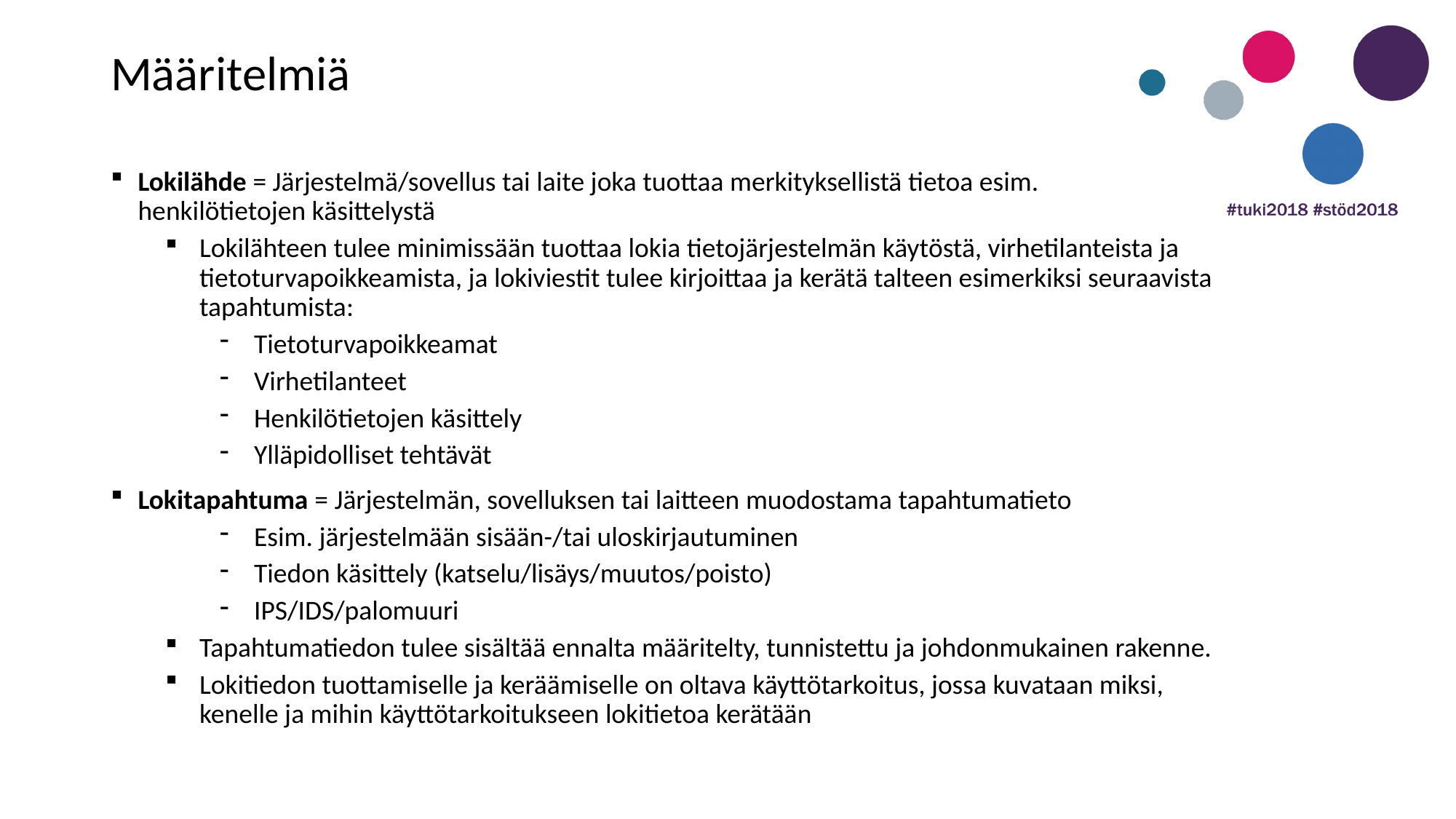

Määritelmiä
Lokilähde = Järjestelmä/sovellus tai laite joka tuottaa merkityksellistä tietoa esim. henkilötietojen käsittelystä
Lokilähteen tulee minimissään tuottaa lokia tietojärjestelmän käytöstä, virhetilanteista ja tietoturvapoikkeamista, ja lokiviestit tulee kirjoittaa ja kerätä talteen esimerkiksi seuraavista tapahtumista:
Tietoturvapoikkeamat
Virhetilanteet
Henkilötietojen käsittely
Ylläpidolliset tehtävät
Lokitapahtuma = Järjestelmän, sovelluksen tai laitteen muodostama tapahtumatieto
Esim. järjestelmään sisään-/tai uloskirjautuminen
Tiedon käsittely (katselu/lisäys/muutos/poisto)
IPS/IDS/palomuuri
Tapahtumatiedon tulee sisältää ennalta määritelty, tunnistettu ja johdonmukainen rakenne.
Lokitiedon tuottamiselle ja keräämiselle on oltava käyttötarkoitus, jossa kuvataan miksi, kenelle ja mihin käyttötarkoitukseen lokitietoa kerätään